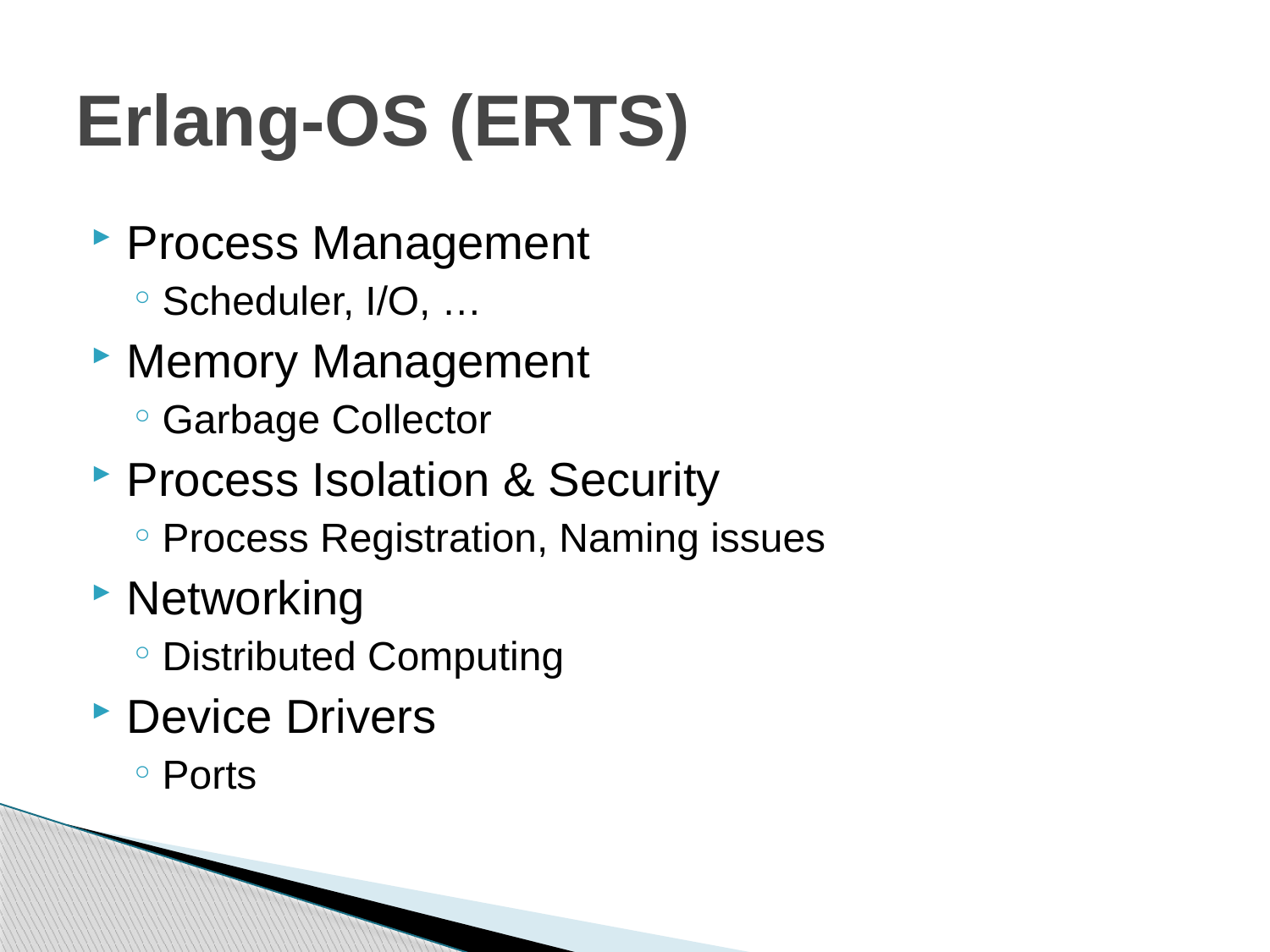

# Erlang-OS (ERTS)
Process Management
Scheduler, I/O, …
Memory Management
Garbage Collector
Process Isolation & Security
Process Registration, Naming issues
Networking
Distributed Computing
Device Drivers
Ports